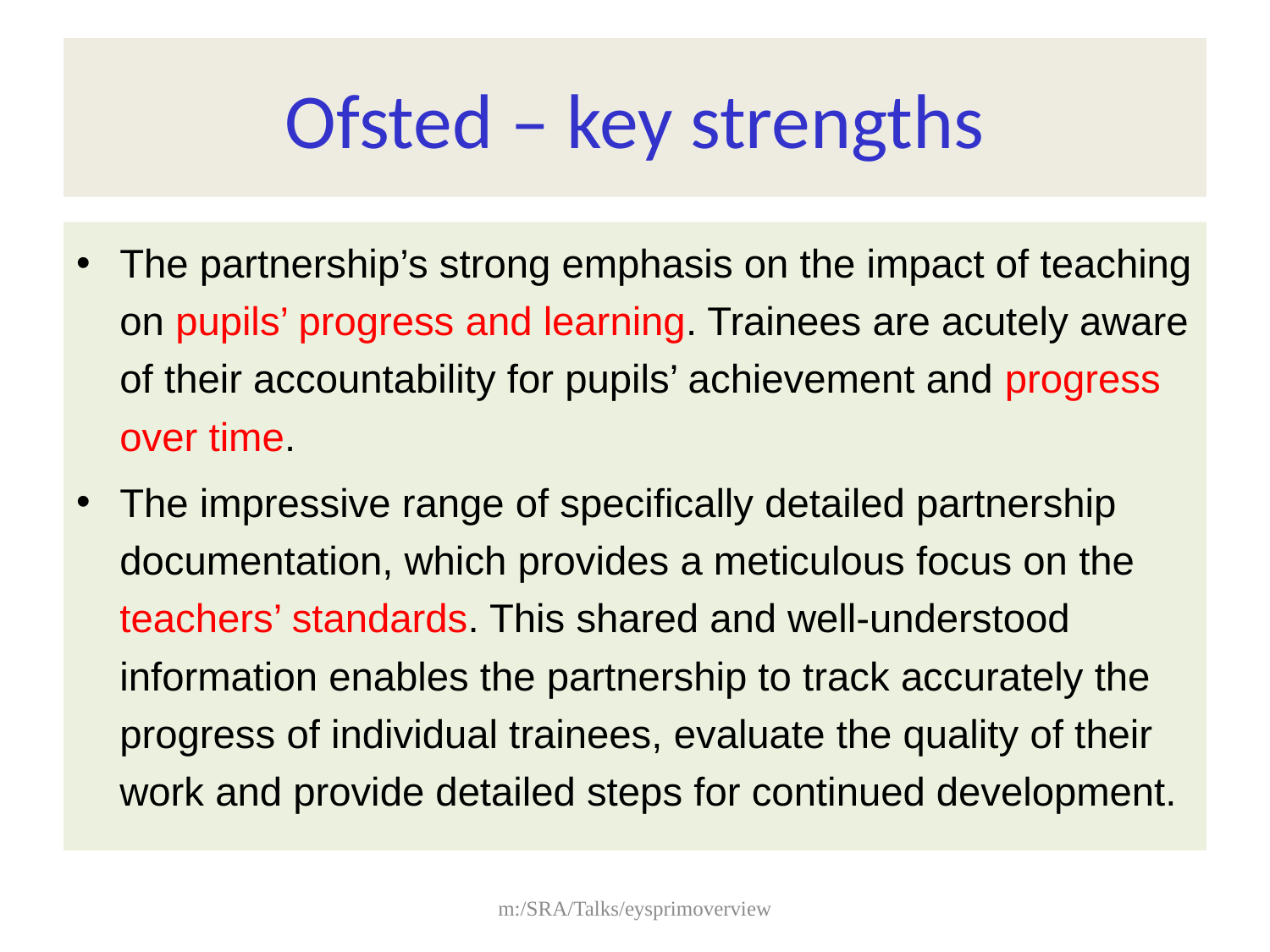

# Ofsted – key strengths
The partnership’s strong emphasis on the impact of teaching on pupils’ progress and learning. Trainees are acutely aware of their accountability for pupils’ achievement and progress over time.
The impressive range of specifically detailed partnership documentation, which provides a meticulous focus on the teachers’ standards. This shared and well-understood information enables the partnership to track accurately the progress of individual trainees, evaluate the quality of their work and provide detailed steps for continued development.

m:/SRA/Talks/eysprimoverview